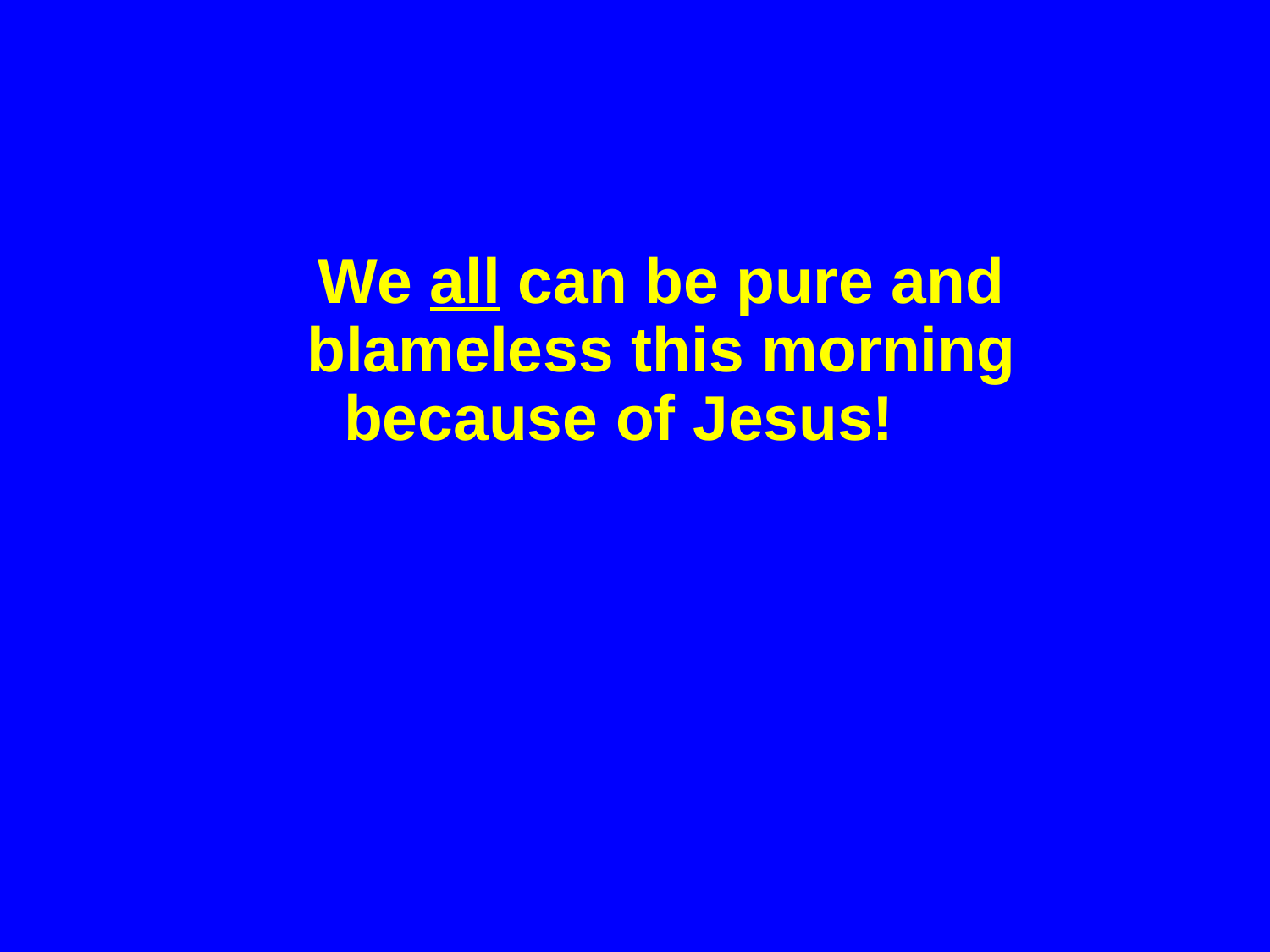

We all can be pure and blameless this morning because of Jesus!